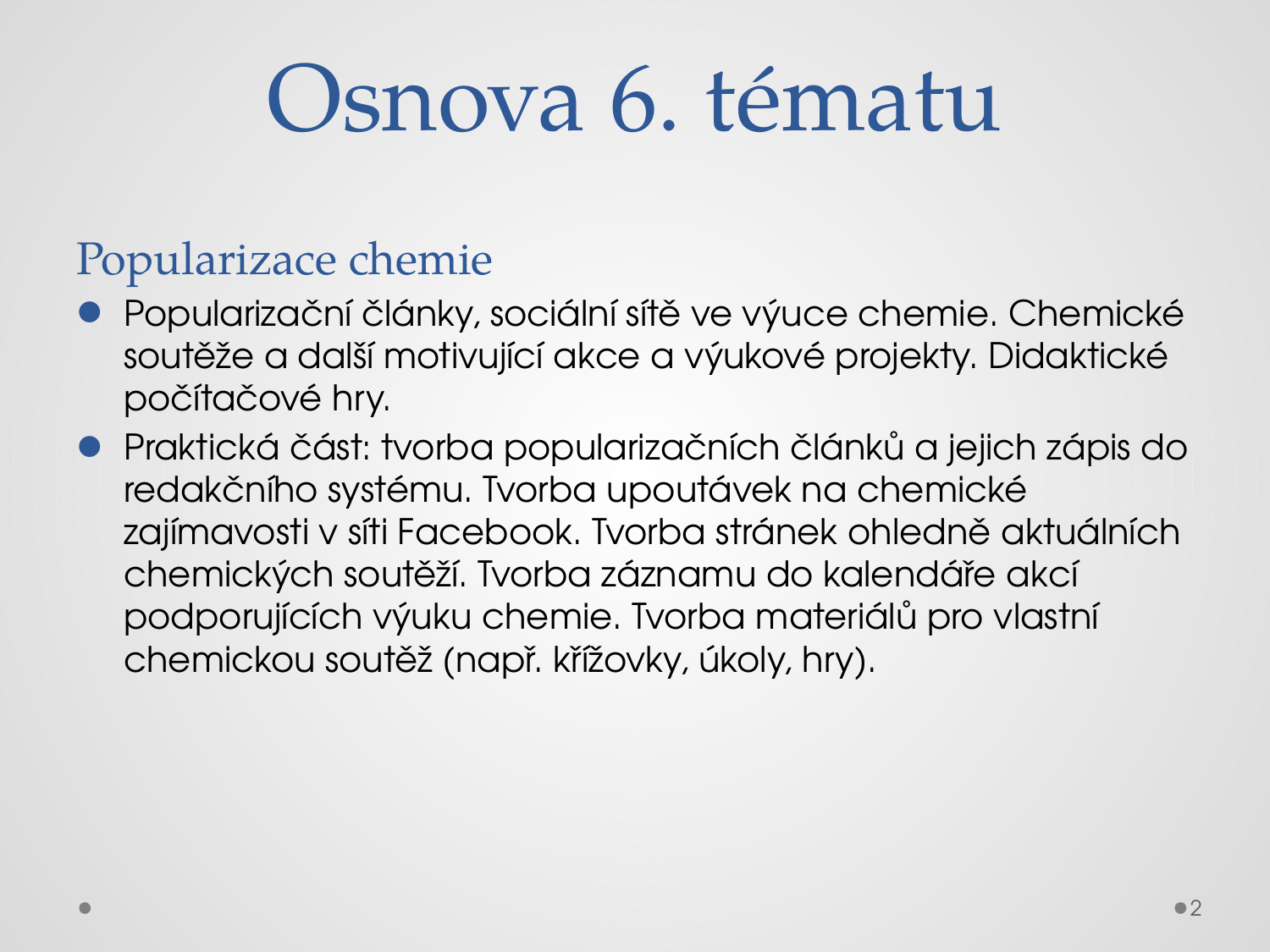

# Osnova 6. tématu
Popularizace chemie
Popularizační články, sociální sítě ve výuce chemie. Chemické soutěže a další motivující akce a výukové projekty. Didaktické počítačové hry.
Praktická část: tvorba popularizačních článků a jejich zápis do redakčního systému. Tvorba upoutávek na chemické zajímavosti v síti Facebook. Tvorba stránek ohledně aktuálních chemických soutěží. Tvorba záznamu do kalendáře akcí podporujících výuku chemie. Tvorba materiálů pro vlastní chemickou soutěž (např. křížovky, úkoly, hry).
2